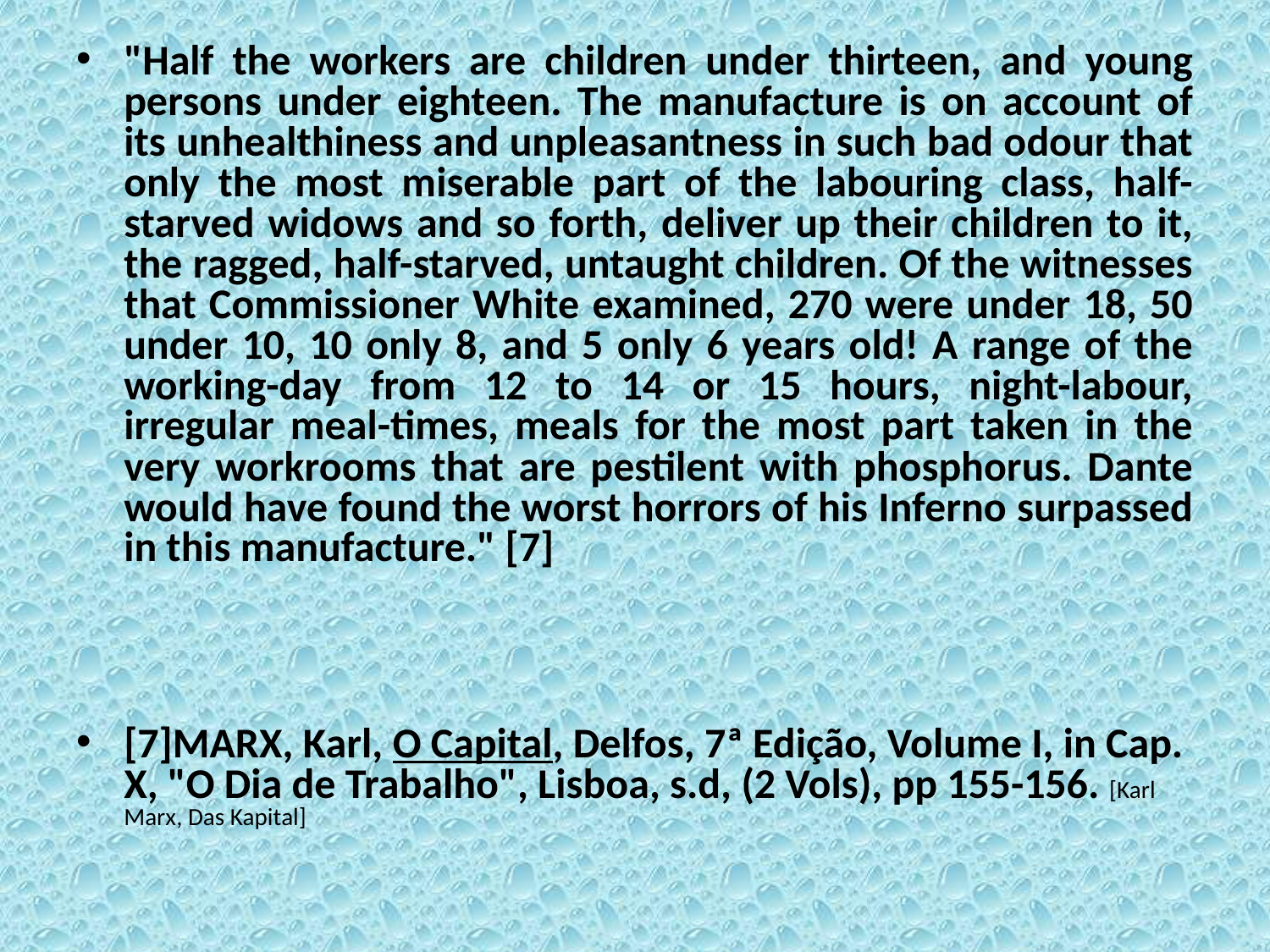

"Half the workers are children under thirteen, and young persons under eighteen. The manufacture is on account of its unhealthiness and unpleasantness in such bad odour that only the most miserable part of the labouring class, half-starved widows and so forth, deliver up their children to it, the ragged, half-starved, untaught children. Of the witnesses that Commissioner White examined, 270 were under 18, 50 under 10, 10 only 8, and 5 only 6 years old! A range of the working-day from 12 to 14 or 15 hours, night-labour, irregular meal-times, meals for the most part taken in the very workrooms that are pestilent with phosphorus. Dante would have found the worst horrors of his Inferno surpassed in this manufacture." [7]

[7]MARX, Karl, O Capital, Delfos, 7ª Edição, Volume I, in Cap. X, "O Dia de Trabalho", Lisboa, s.d, (2 Vols), pp 155-156. [Karl Marx, Das Kapital]